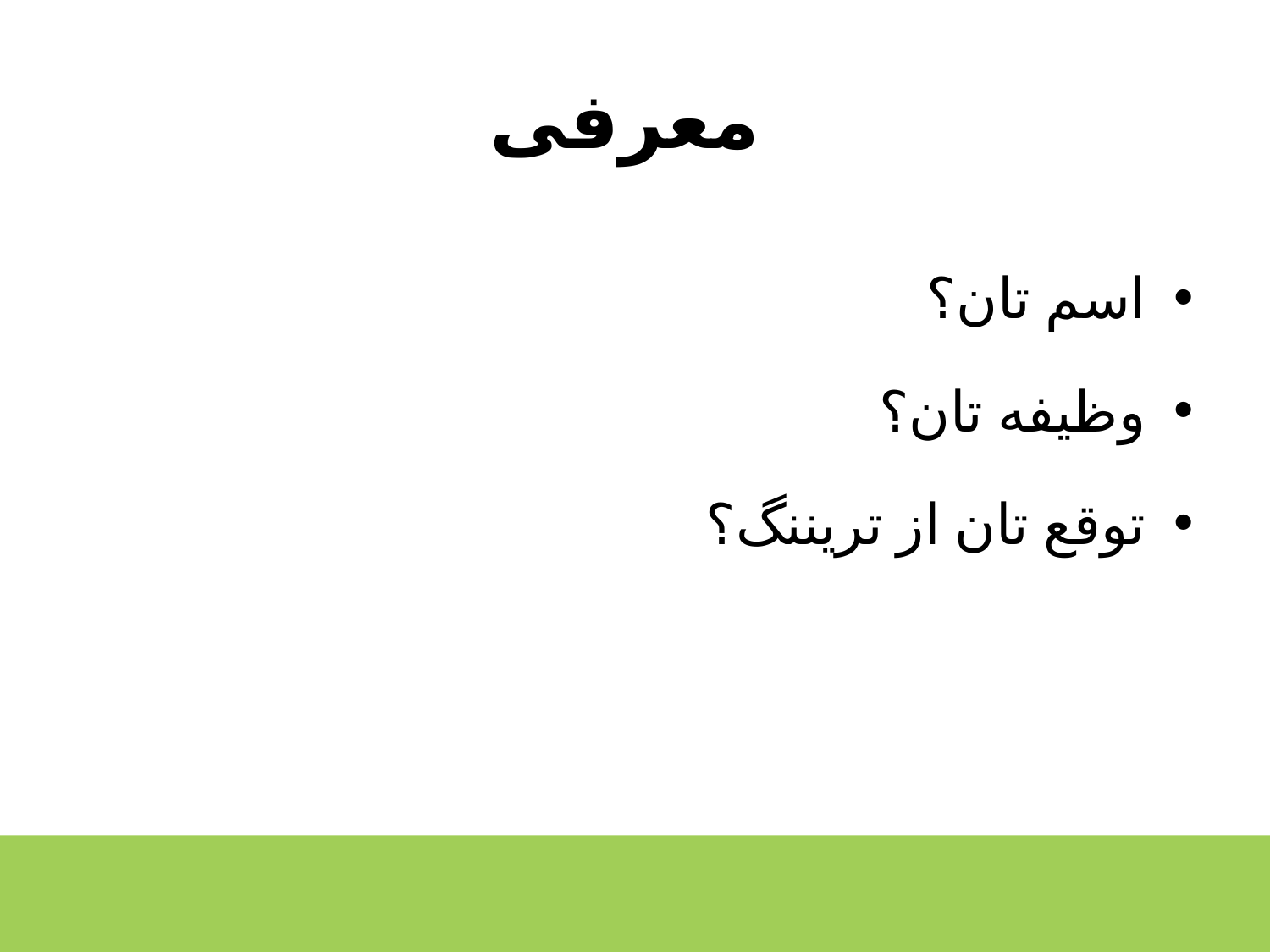

# معرفی
اسم تان؟
وظیفه تان؟
توقع تان از تریننگ؟